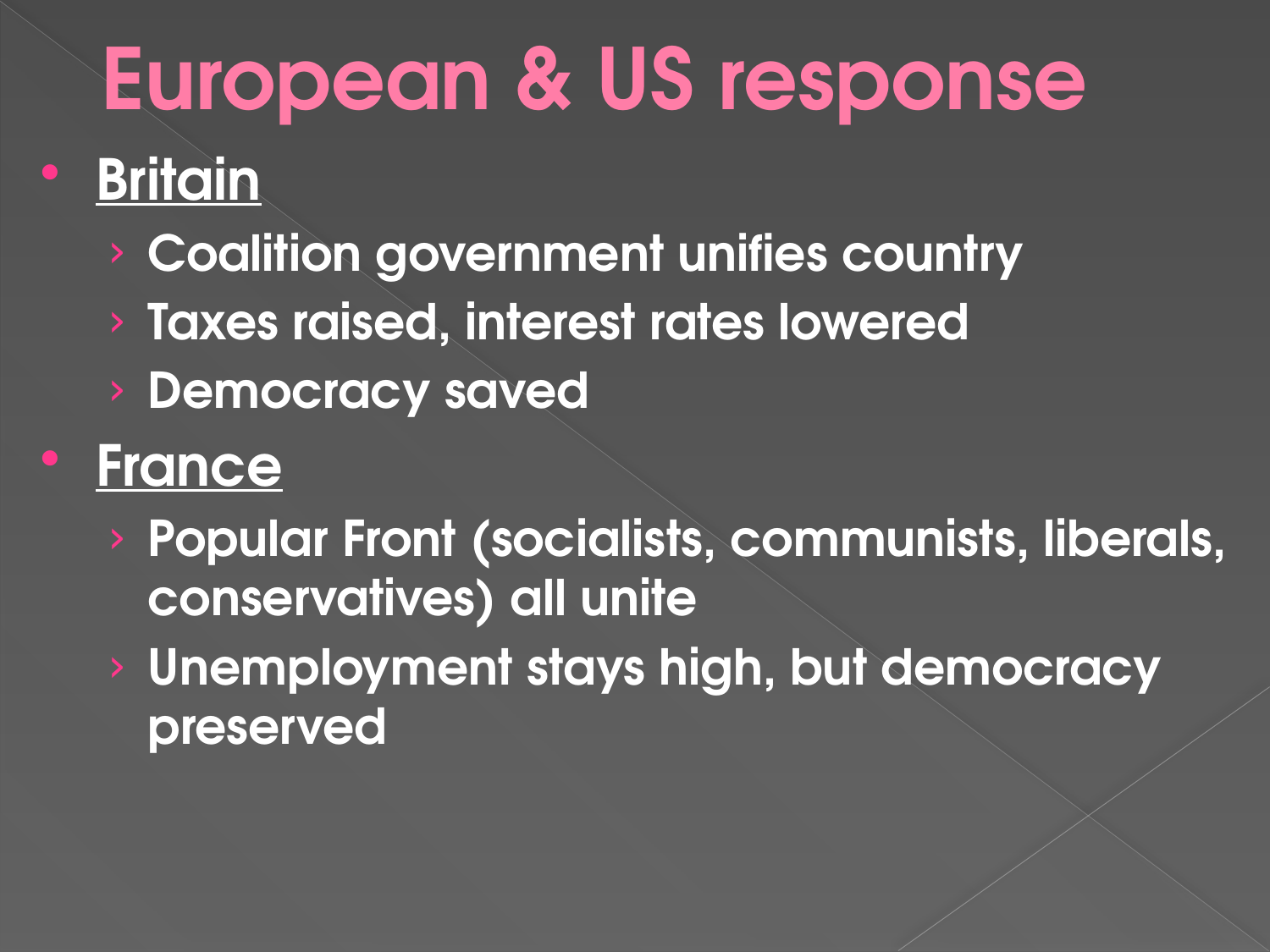

# European & US response
Britain
Coalition government unifies country
Taxes raised, interest rates lowered
Democracy saved
France
Popular Front (socialists, communists, liberals, conservatives) all unite
Unemployment stays high, but democracy preserved